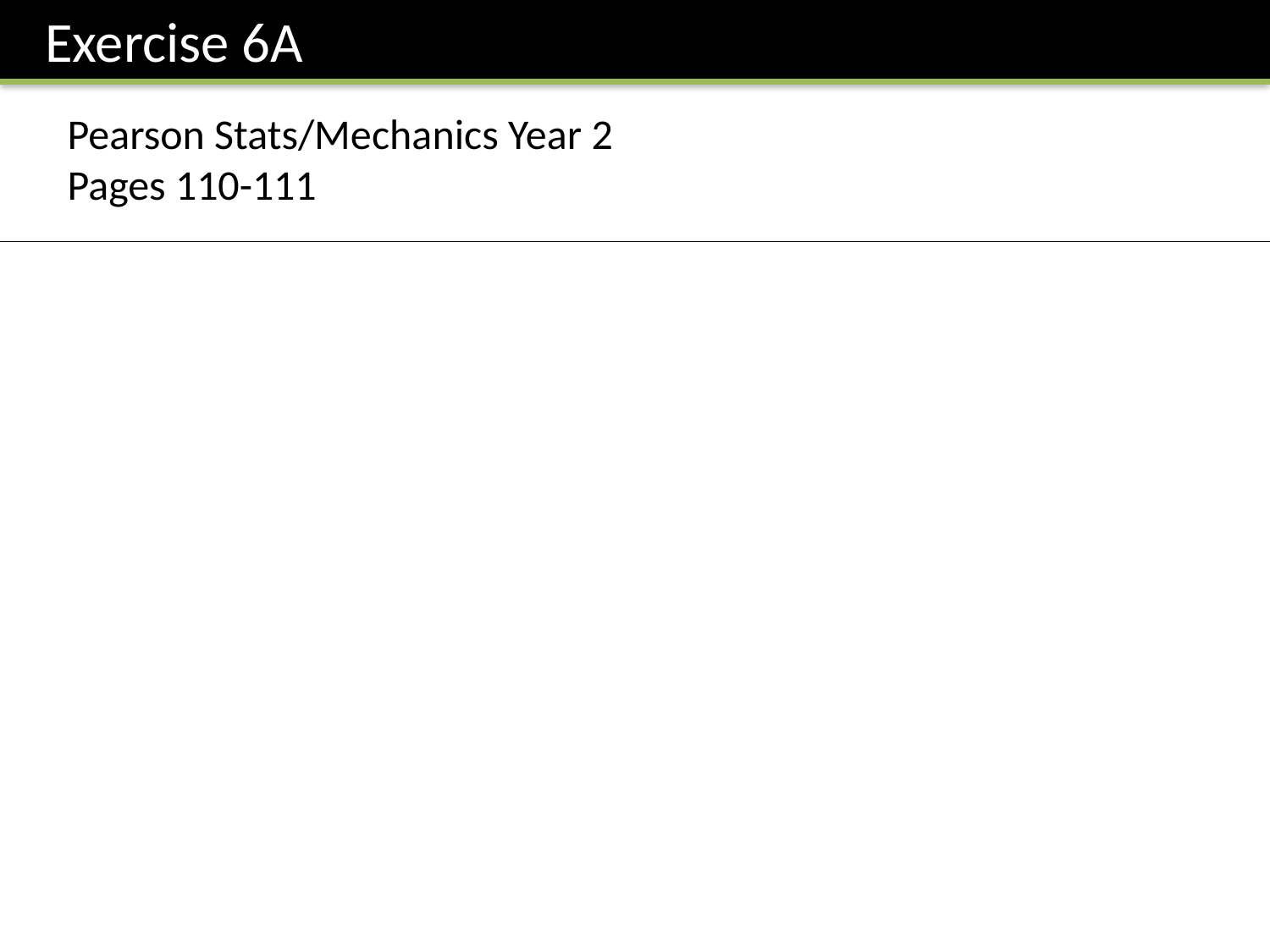

Exercise 6A
Pearson Stats/Mechanics Year 2
Pages 110-111